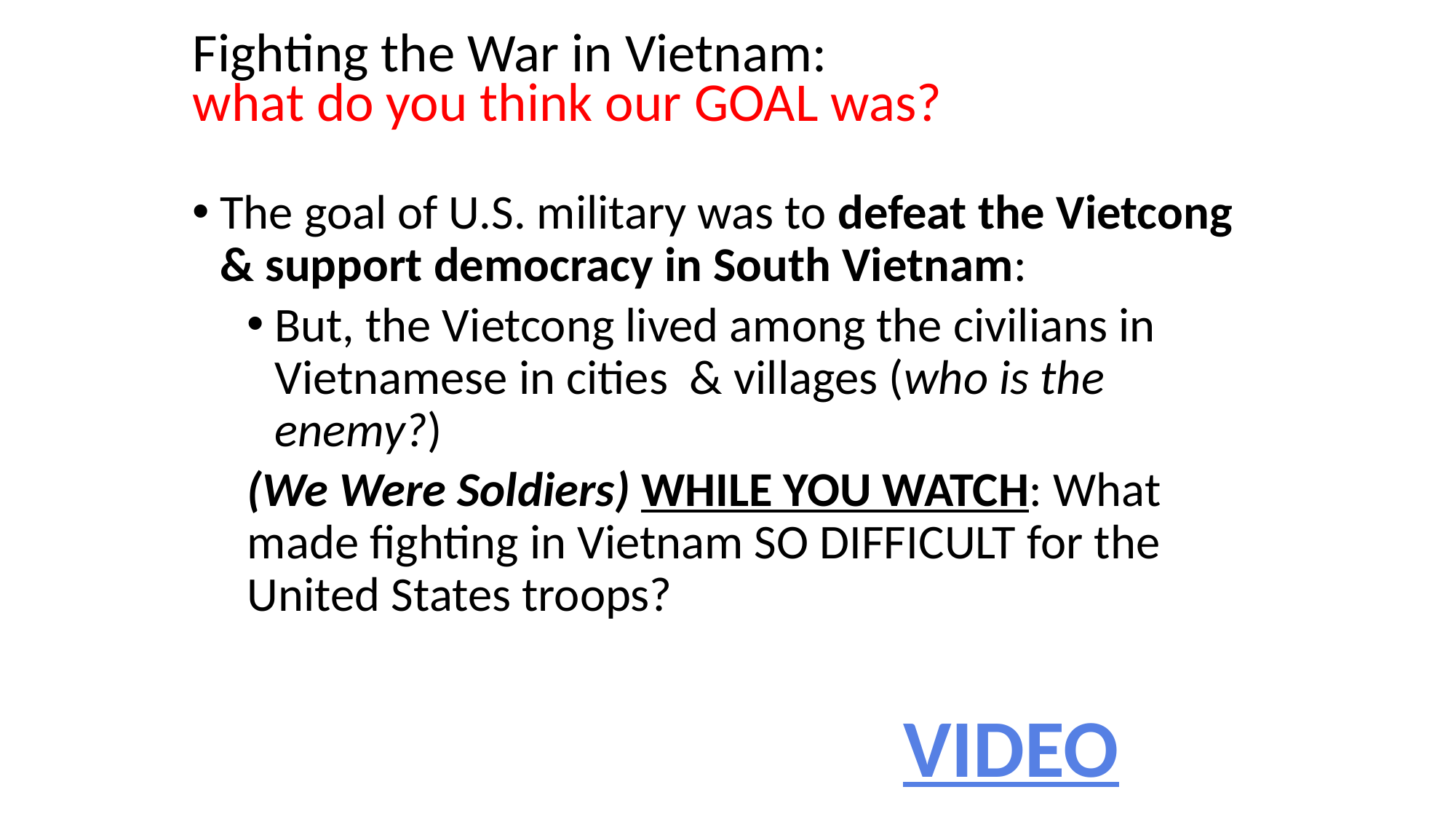

# Fighting the War in Vietnam: what do you think our GOAL was?
The goal of U.S. military was to defeat the Vietcong & support democracy in South Vietnam:
But, the Vietcong lived among the civilians in Vietnamese in cities  & villages (who is the enemy?)
(We Were Soldiers) WHILE YOU WATCH: What made fighting in Vietnam SO DIFFICULT for the United States troops?
VIDEO